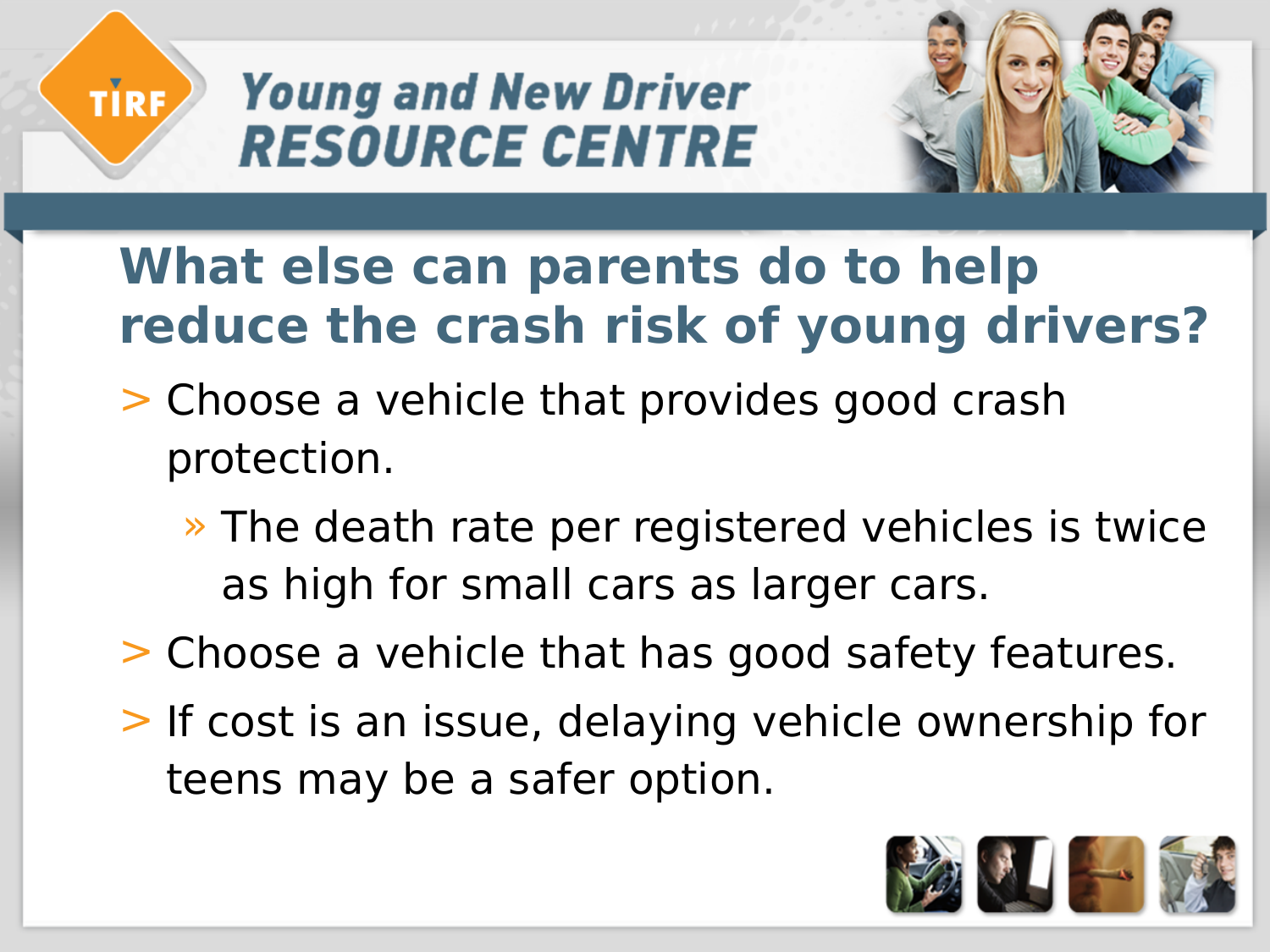

# What else can parents do to help reduce the crash risk of young drivers?
Choose a vehicle that provides good crash protection.
The death rate per registered vehicles is twice as high for small cars as larger cars.
Choose a vehicle that has good safety features.
If cost is an issue, delaying vehicle ownership for teens may be a safer option.